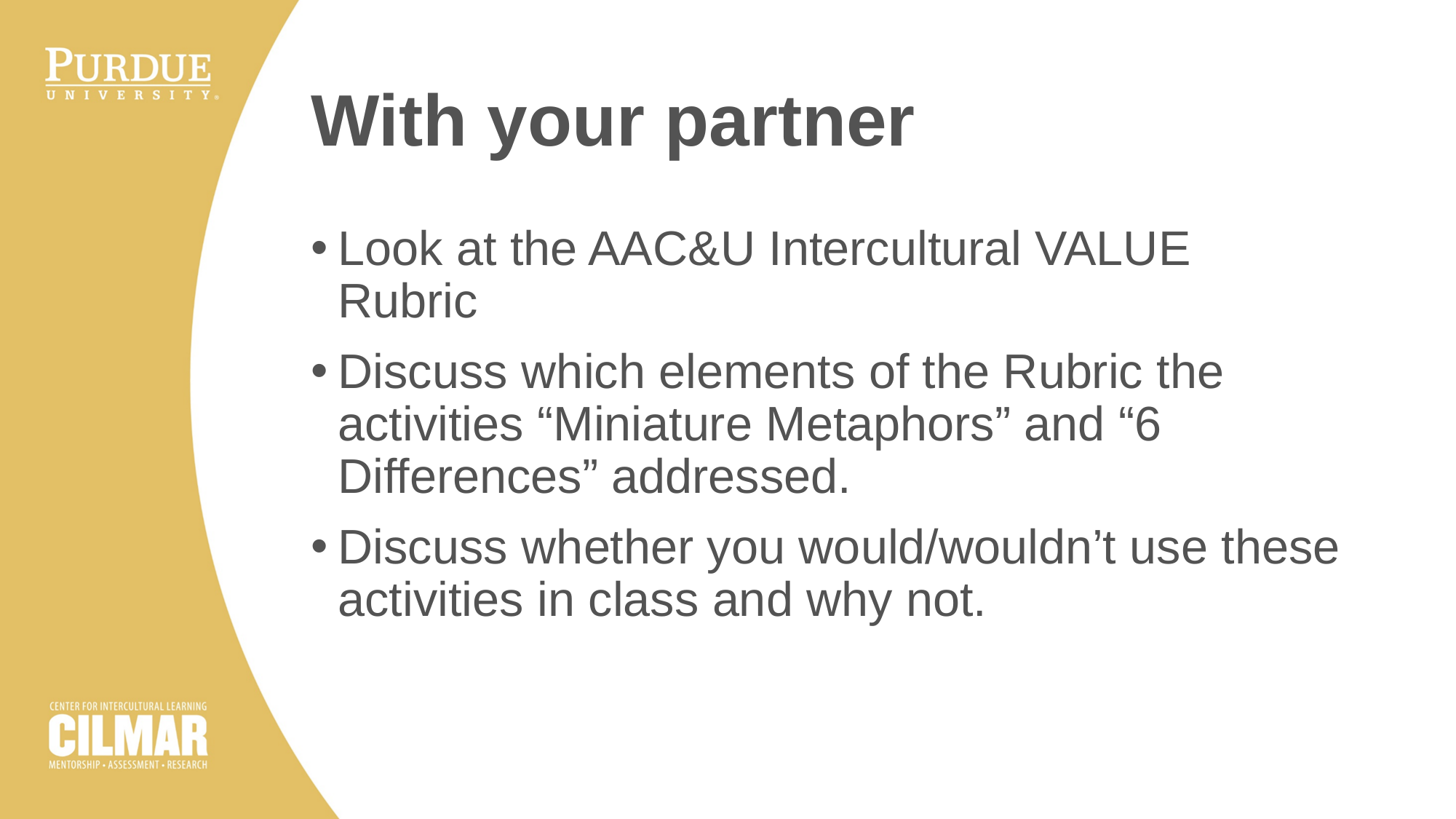

# With your partner
Look at the AAC&U Intercultural VALUE Rubric
Discuss which elements of the Rubric the activities “Miniature Metaphors” and “6 Differences” addressed.
Discuss whether you would/wouldn’t use these activities in class and why not.